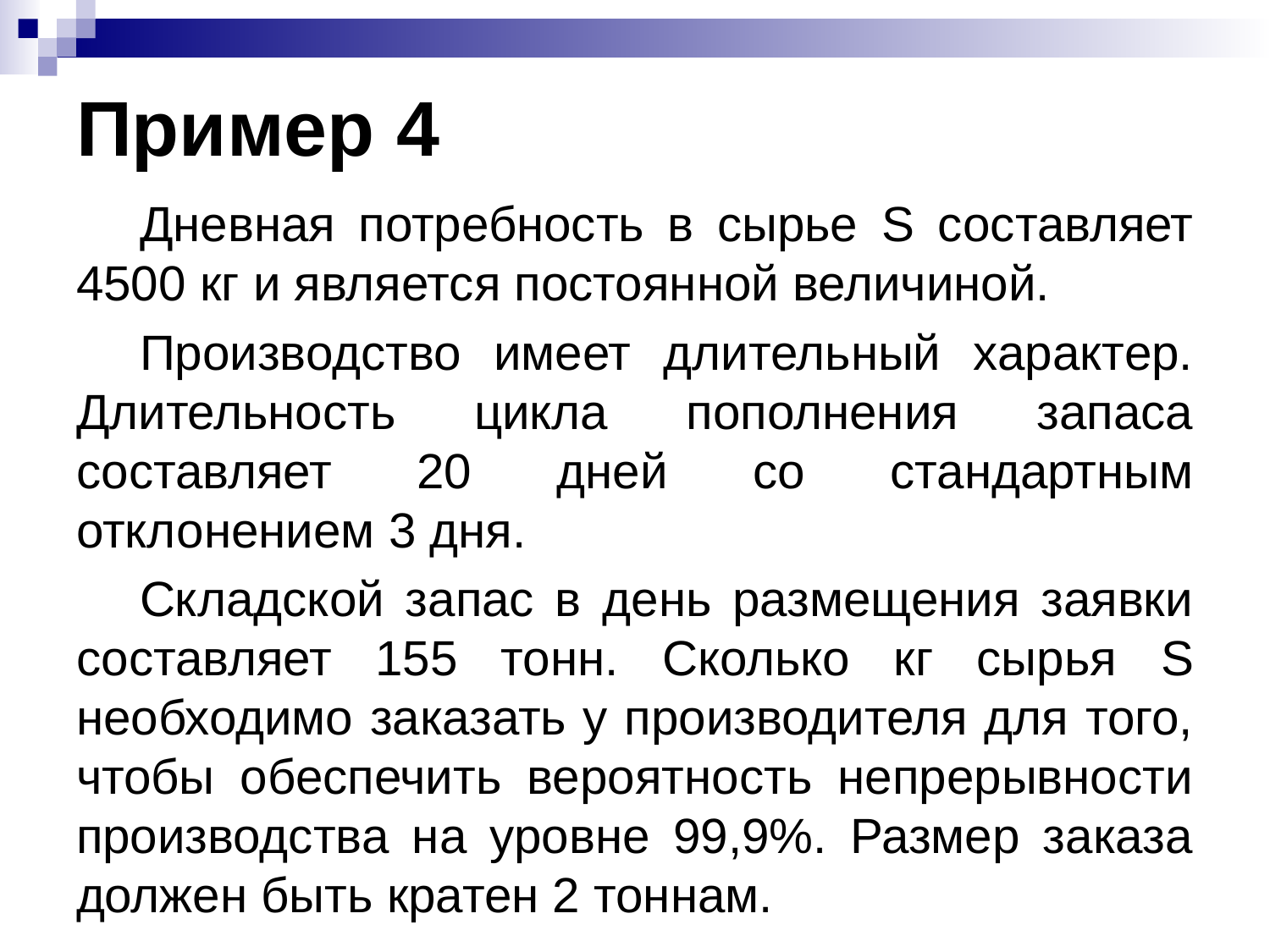

# Пример 4
Дневная потребность в сырье S составляет 4500 кг и является постоянной величиной.
Производство имеет длительный характер. Длительность цикла пополнения запаса составляет 20 дней со стандартным отклонением 3 дня.
Складской запас в день размещения заявки составляет 155 тонн. Сколько кг сырья S необходимо заказать у производителя для того, чтобы обеспечить вероятность непрерывности производства на уровне 99,9%. Размер заказа должен быть кратен 2 тоннам.